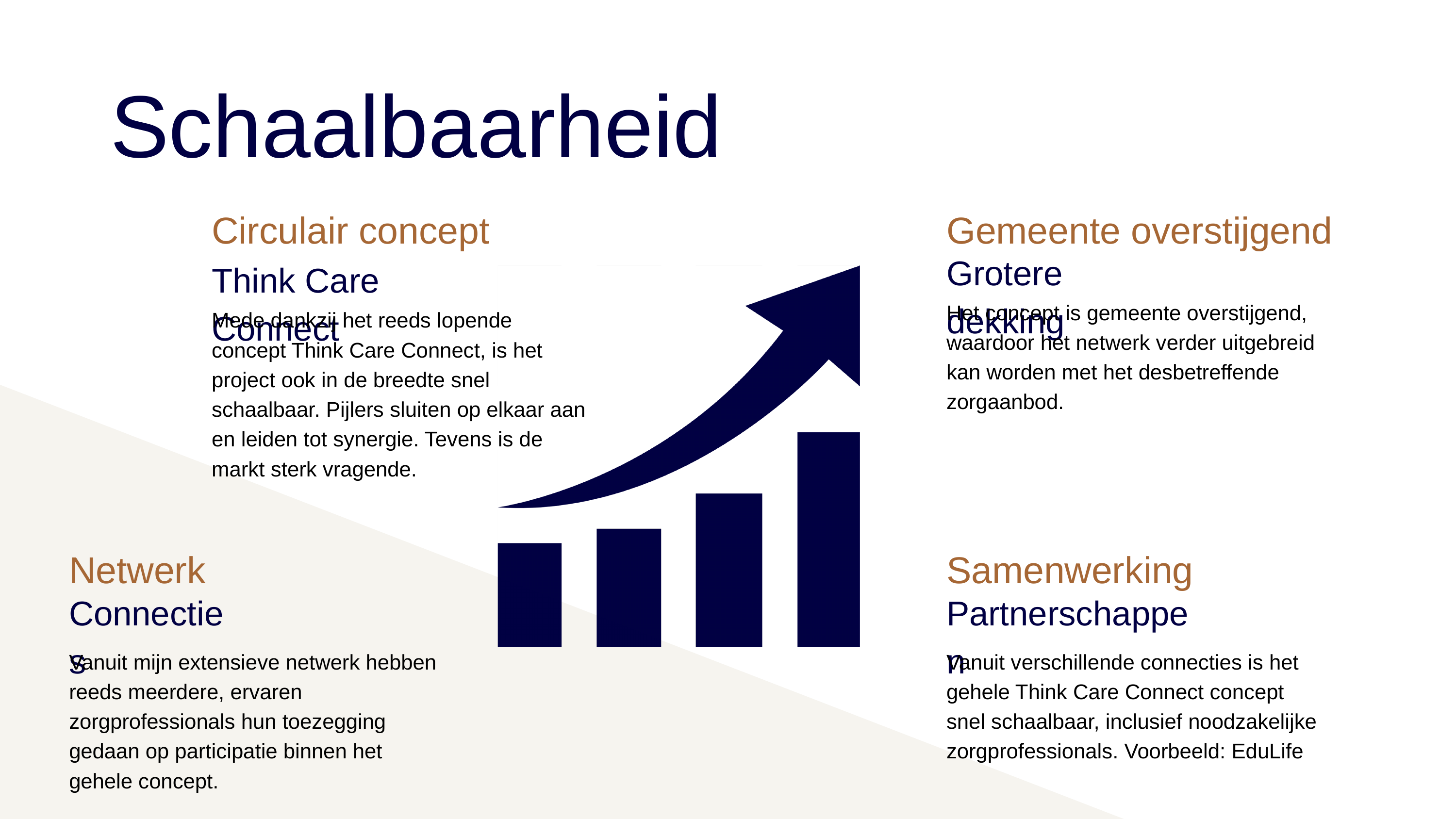

Schaalbaarheid
Circulair concept
Gemeente overstijgend
Grotere dekking
Think Care Connect

Het concept is gemeente overstijgend, waardoor het netwerk verder uitgebreid kan worden met het desbetreffende zorgaanbod.
Mede dankzij het reeds lopende concept Think Care Connect, is het project ook in de breedte snel schaalbaar. Pijlers sluiten op elkaar aan en leiden tot synergie. Tevens is de markt sterk vragende.
Netwerk
Samenwerking

Connecties
Partnerschappen
Vanuit mijn extensieve netwerk hebben reeds meerdere, ervaren zorgprofessionals hun toezegging gedaan op participatie binnen het gehele concept.
Vanuit verschillende connecties is het gehele Think Care Connect concept snel schaalbaar, inclusief noodzakelijke zorgprofessionals. Voorbeeld: EduLife